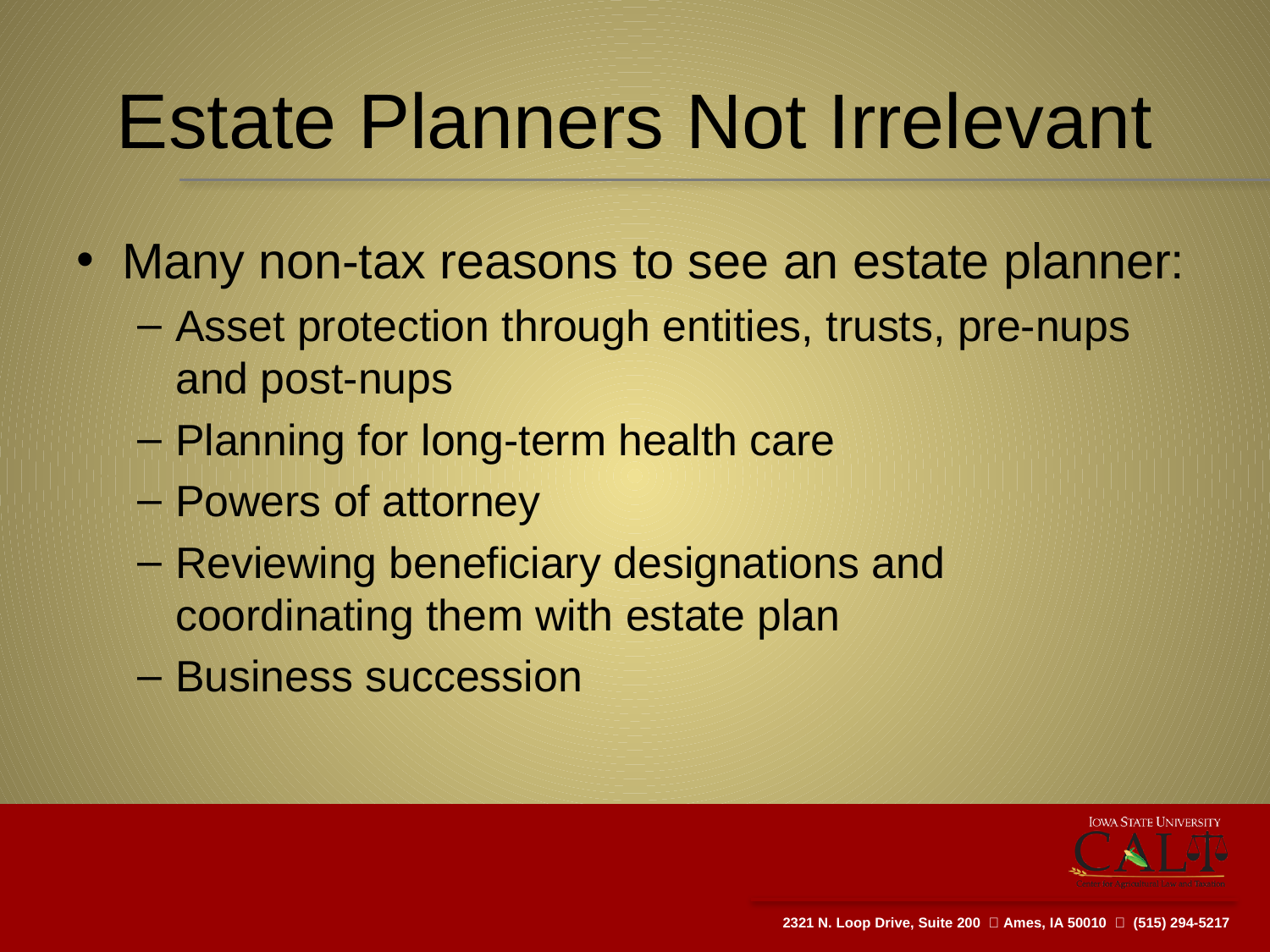

# Estate Planners Not Irrelevant
Many non-tax reasons to see an estate planner:
Asset protection through entities, trusts, pre-nups and post-nups
Planning for long-term health care
Powers of attorney
Reviewing beneficiary designations and coordinating them with estate plan
Business succession